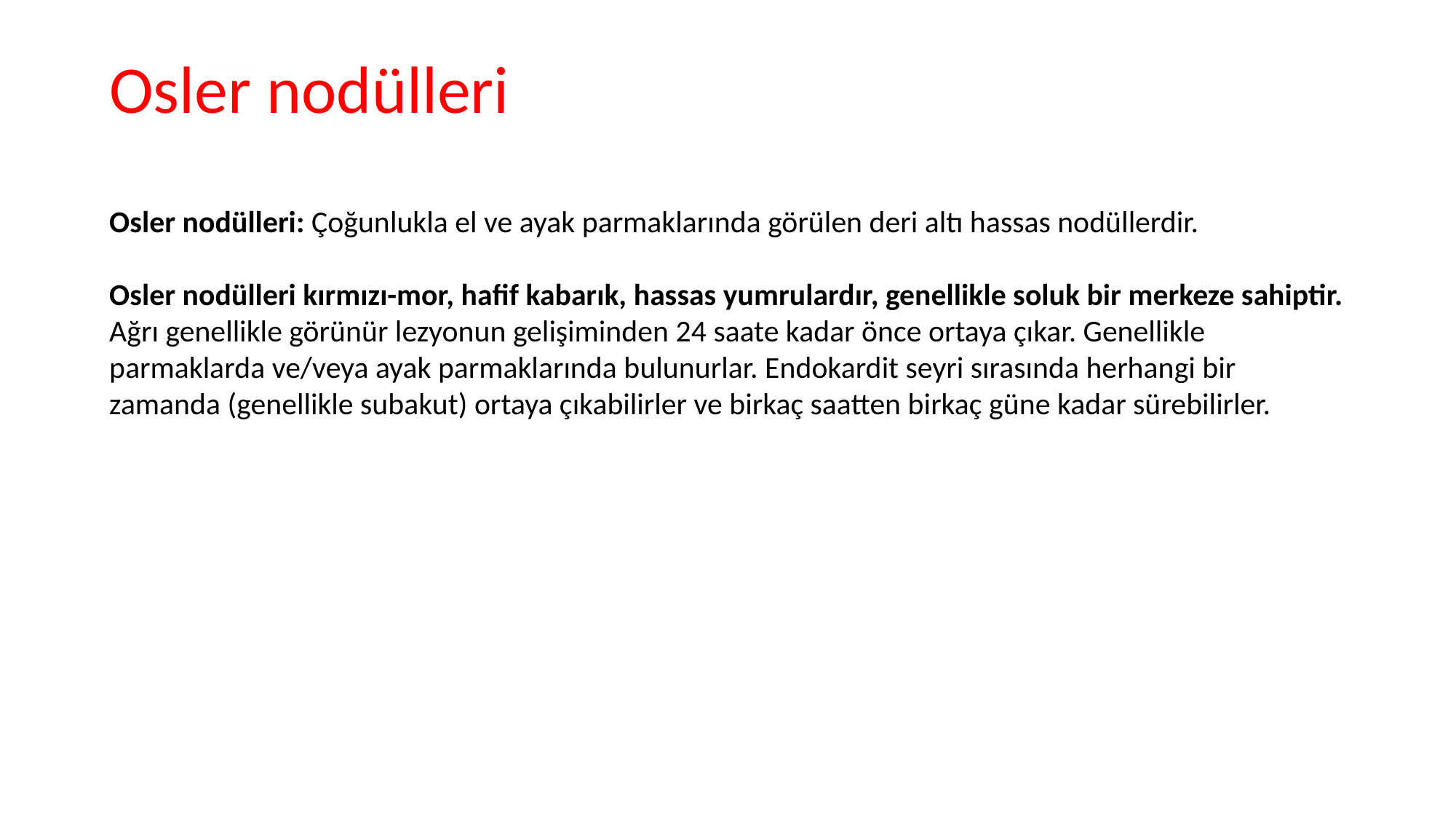

# Osler nodülleri
Osler nodülleri: Çoğunlukla el ve ayak parmaklarında görülen deri altı hassas nodüllerdir.

Osler nodülleri kırmızı-mor, hafif kabarık, hassas yumrulardır, genellikle soluk bir merkeze sahiptir. Ağrı genellikle görünür lezyonun gelişiminden 24 saate kadar önce ortaya çıkar. Genellikle parmaklarda ve/veya ayak parmaklarında bulunurlar. Endokardit seyri sırasında herhangi bir zamanda (genellikle subakut) ortaya çıkabilirler ve birkaç saatten birkaç güne kadar sürebilirler.